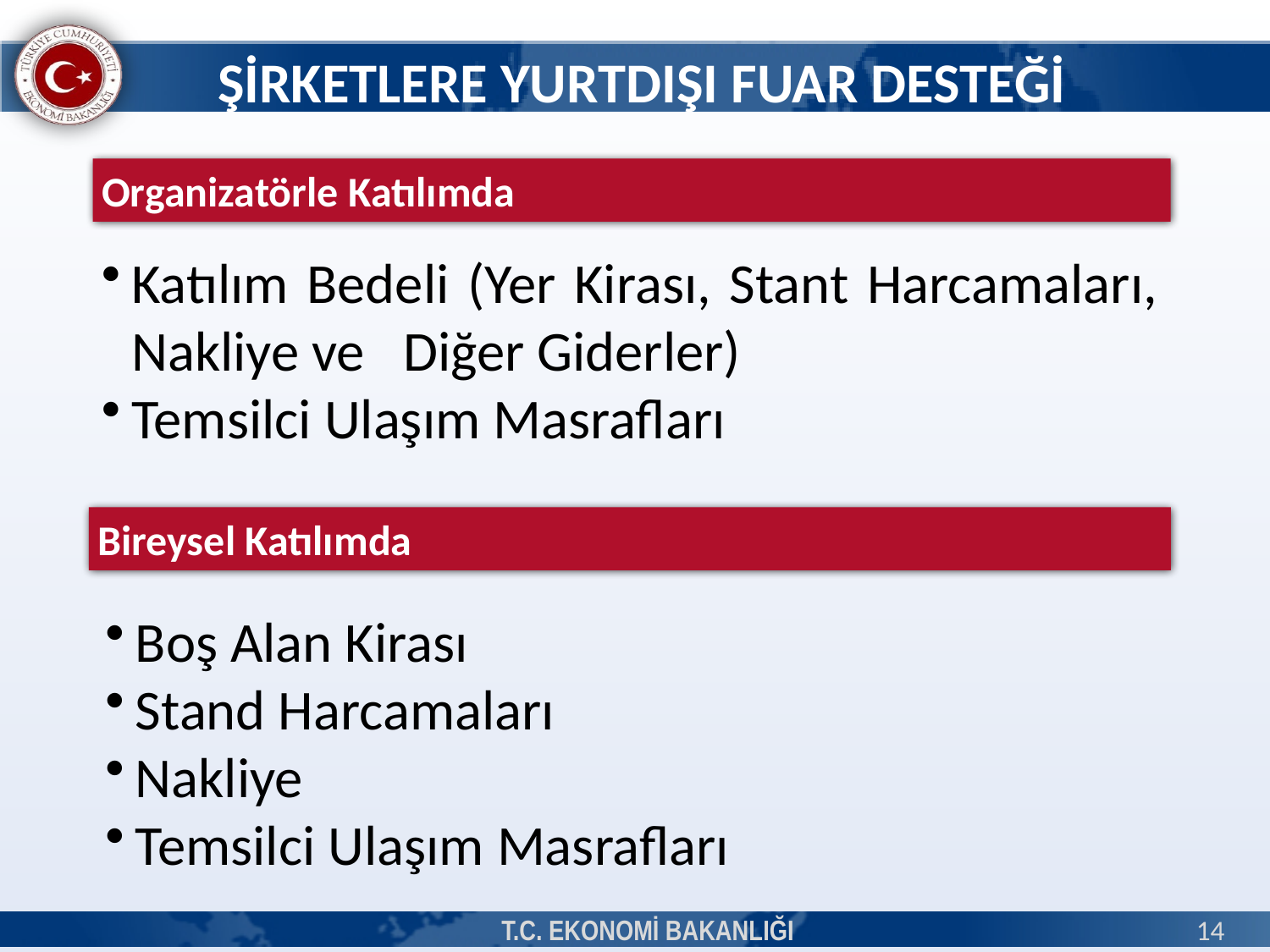

ŞİRKETLERE YURTDIŞI FUAR DESTEĞİ
 Organizatörle Katılımda
Katılım Bedeli (Yer Kirası, Stant Harcamaları, Nakliye ve   Diğer Giderler)
Temsilci Ulaşım Masrafları
 Bireysel Katılımda
Boş Alan Kirası
Stand Harcamaları
Nakliye
Temsilci Ulaşım Masrafları
T.C. EKONOMİ BAKANLIĞI
14